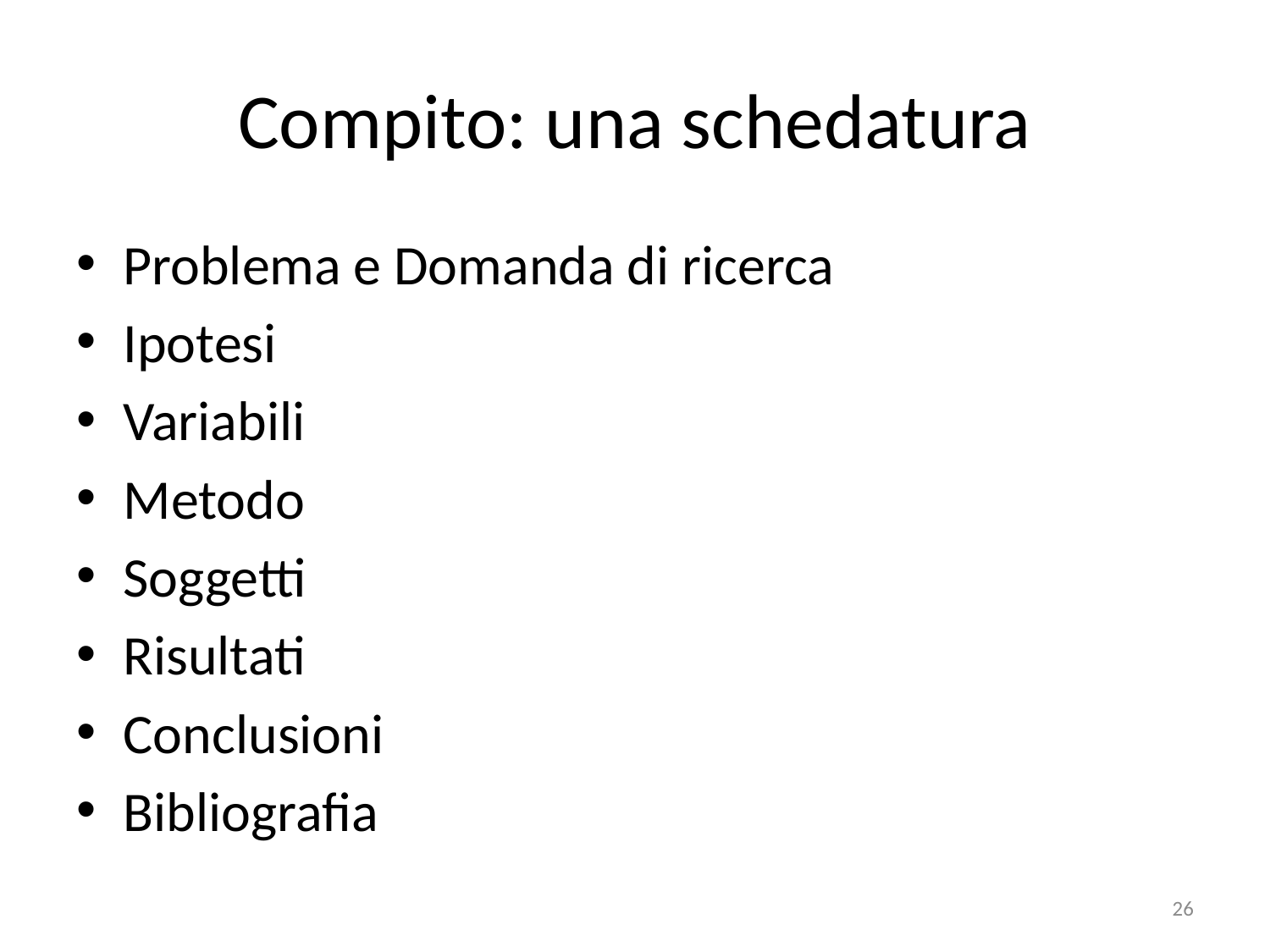

# Compito: una schedatura
Problema e Domanda di ricerca
Ipotesi
Variabili
Metodo
Soggetti
Risultati
Conclusioni
Bibliografia
26